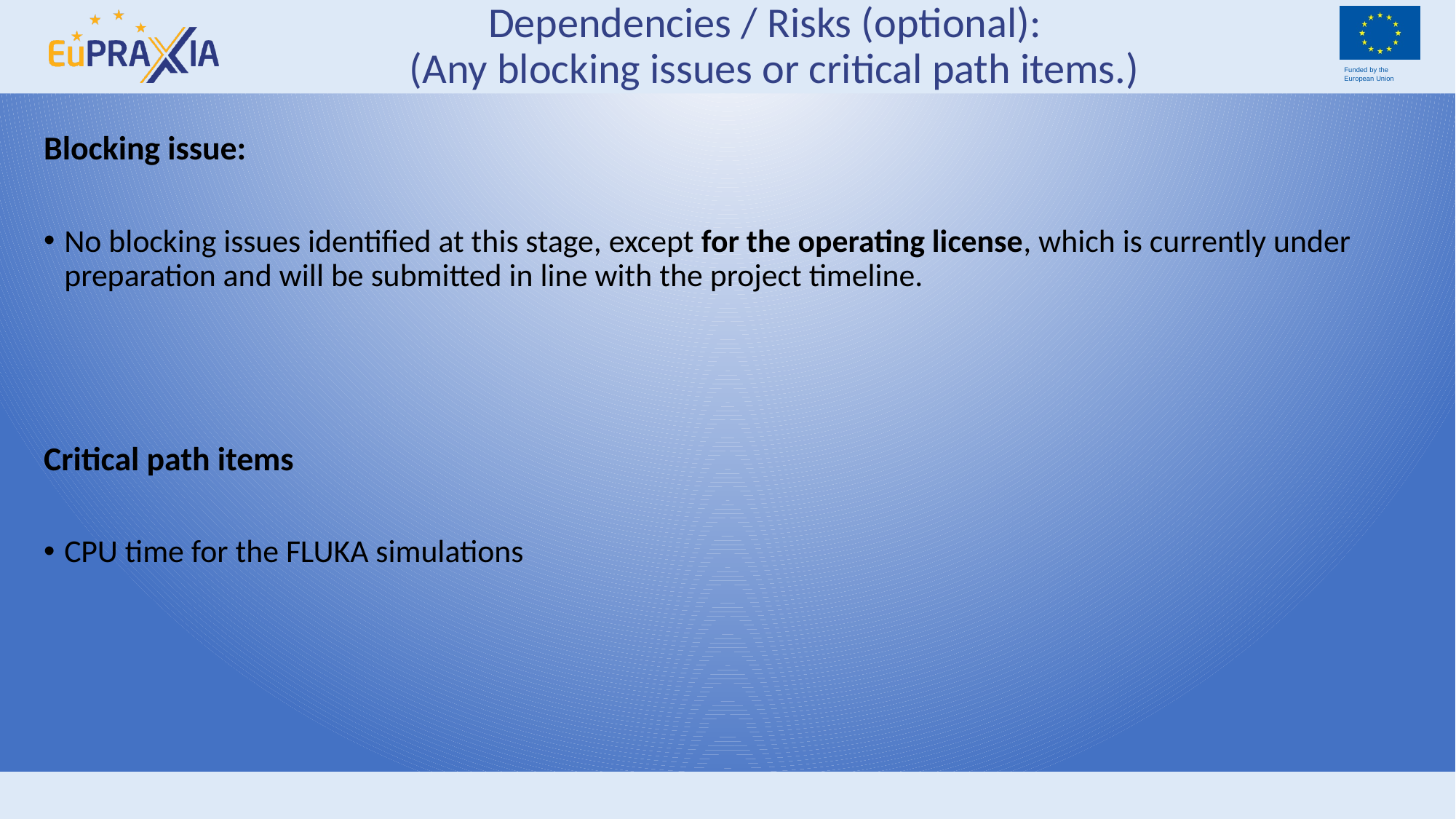

# Dependencies / Risks (optional): (Any blocking issues or critical path items.)
Blocking issue:

No blocking issues identified at this stage, except for the operating license, which is currently under preparation and will be submitted in line with the project timeline.

Critical path items

CPU time for the FLUKA simulations